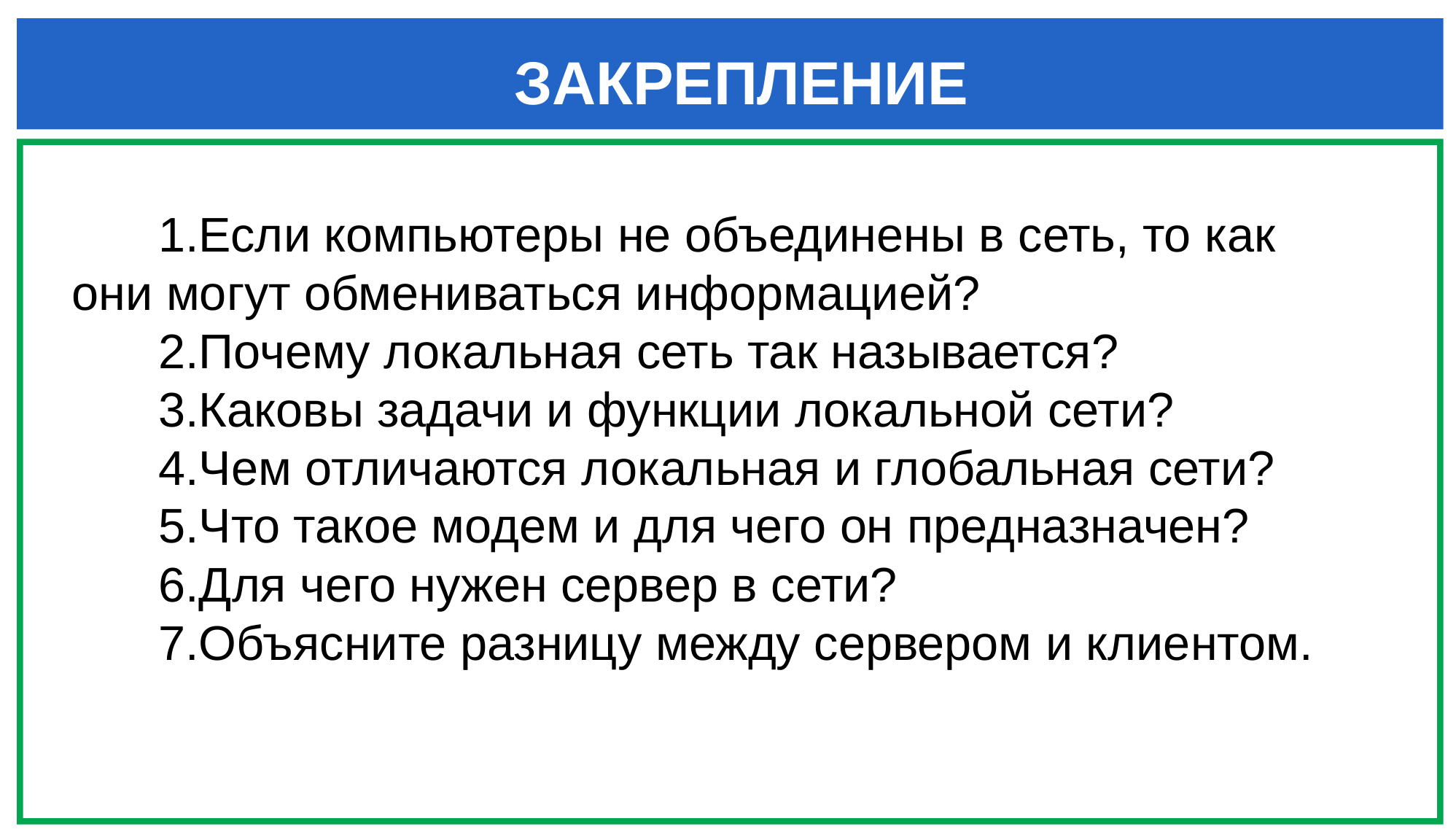

ЗАКРЕПЛЕНИЕ
Если компьютеры не объединены в сеть, то как они могут обмениваться информацией?
Почему локальная сеть так называется?
Каковы задачи и функции локальной сети?
Чем отличаются локальная и глобальная сети?
Что такое модем и для чего он предназначен?
Для чего нужен сервер в сети?
Объясните разницу между сервером и клиентом.